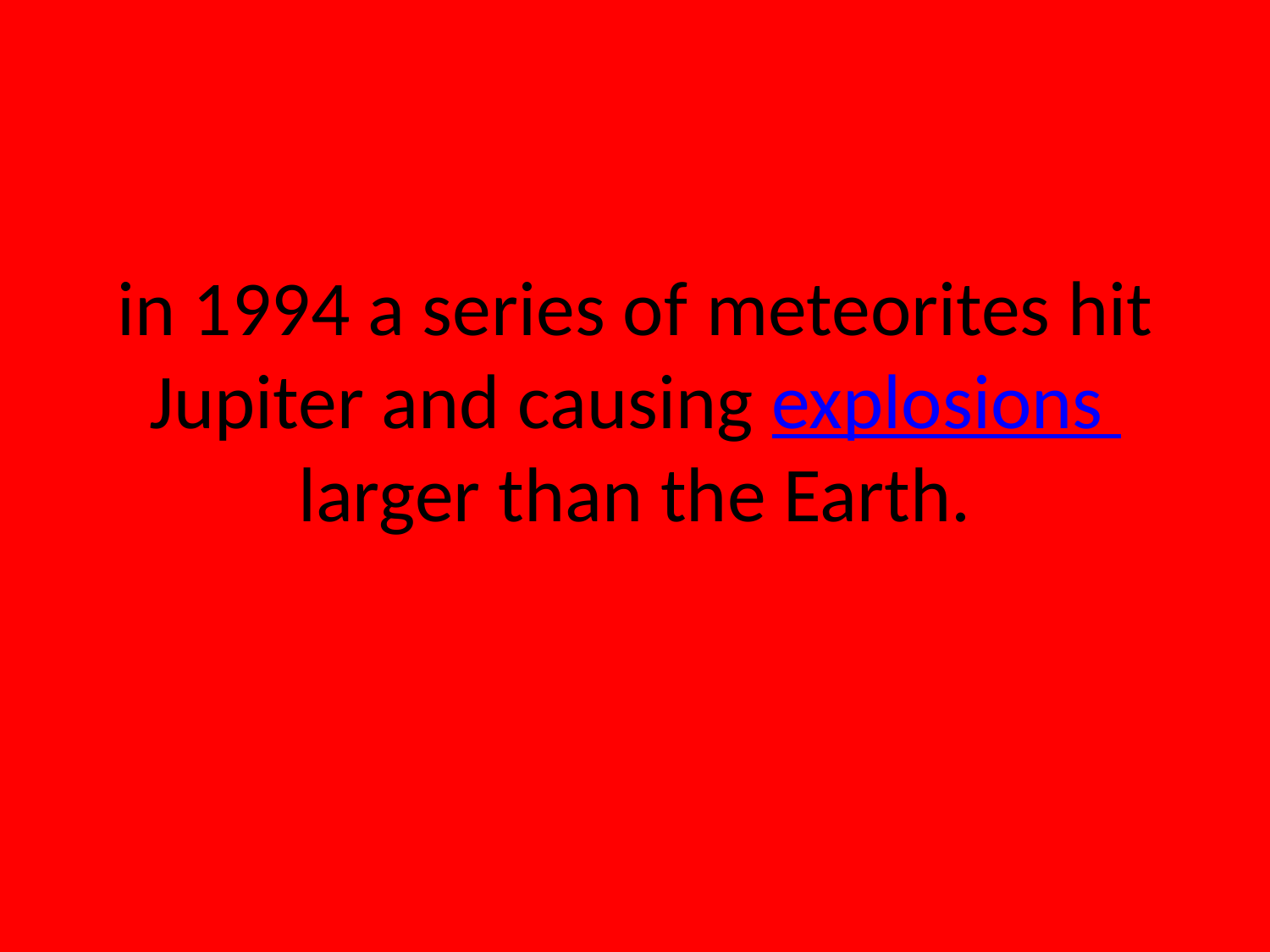

# in 1994 a series of meteorites hit Jupiter and causing explosions larger than the Earth.